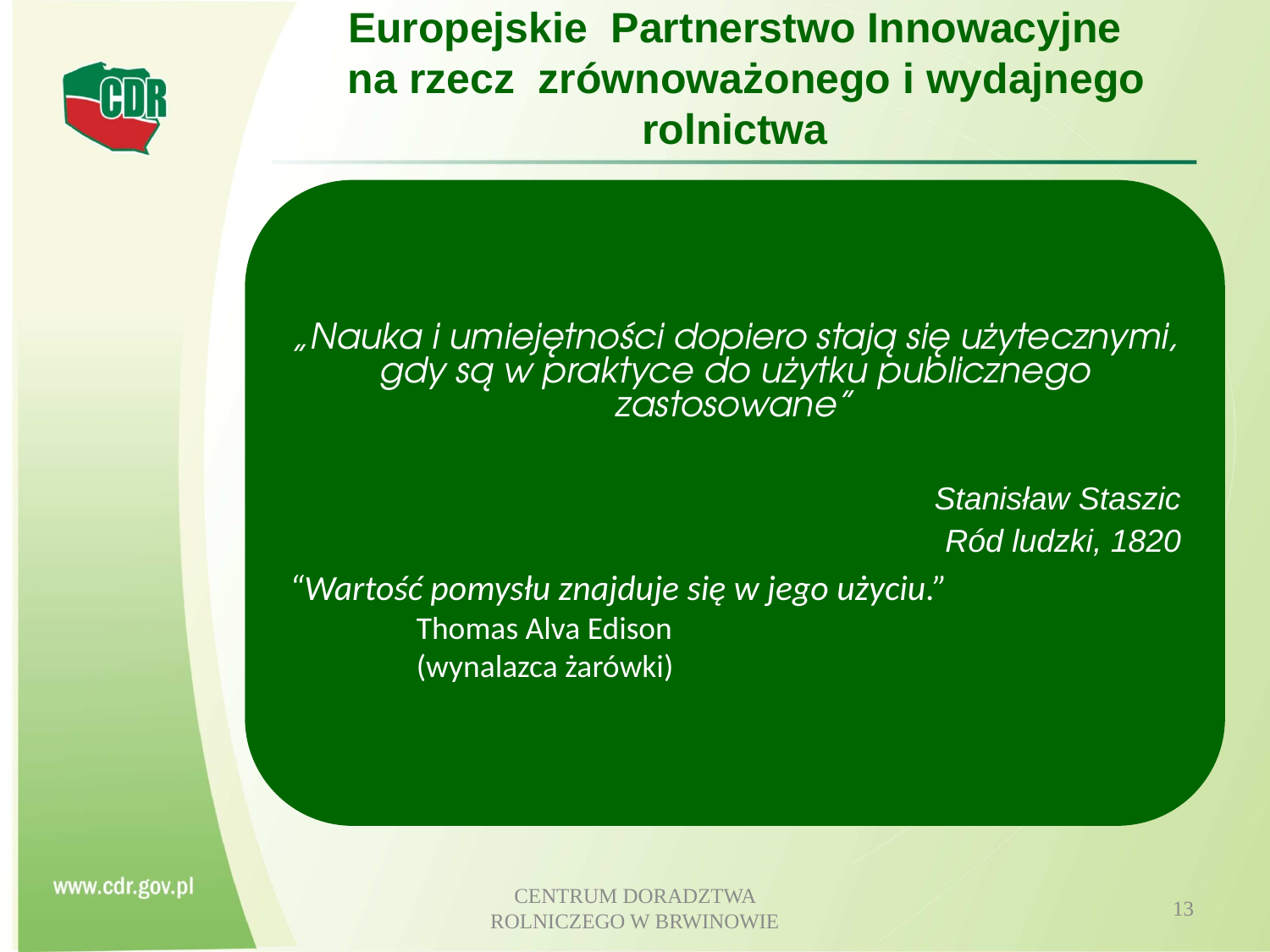

# Europejskie  Partnerstwo Innowacyjne na rzecz  zrównoważonego i wydajnego rolnictwa
„Nauka i umiejętności dopiero stają się użytecznymi, gdy są w praktyce do użytku publicznego zastosowane”

Stanisław Staszic
Ród ludzki, 1820
“Wartość pomysłu znajduje się w jego użyciu.”
	Thomas Alva Edison
	(wynalazca żarówki)
CENTRUM DORADZTWA ROLNICZEGO W BRWINOWIE
13